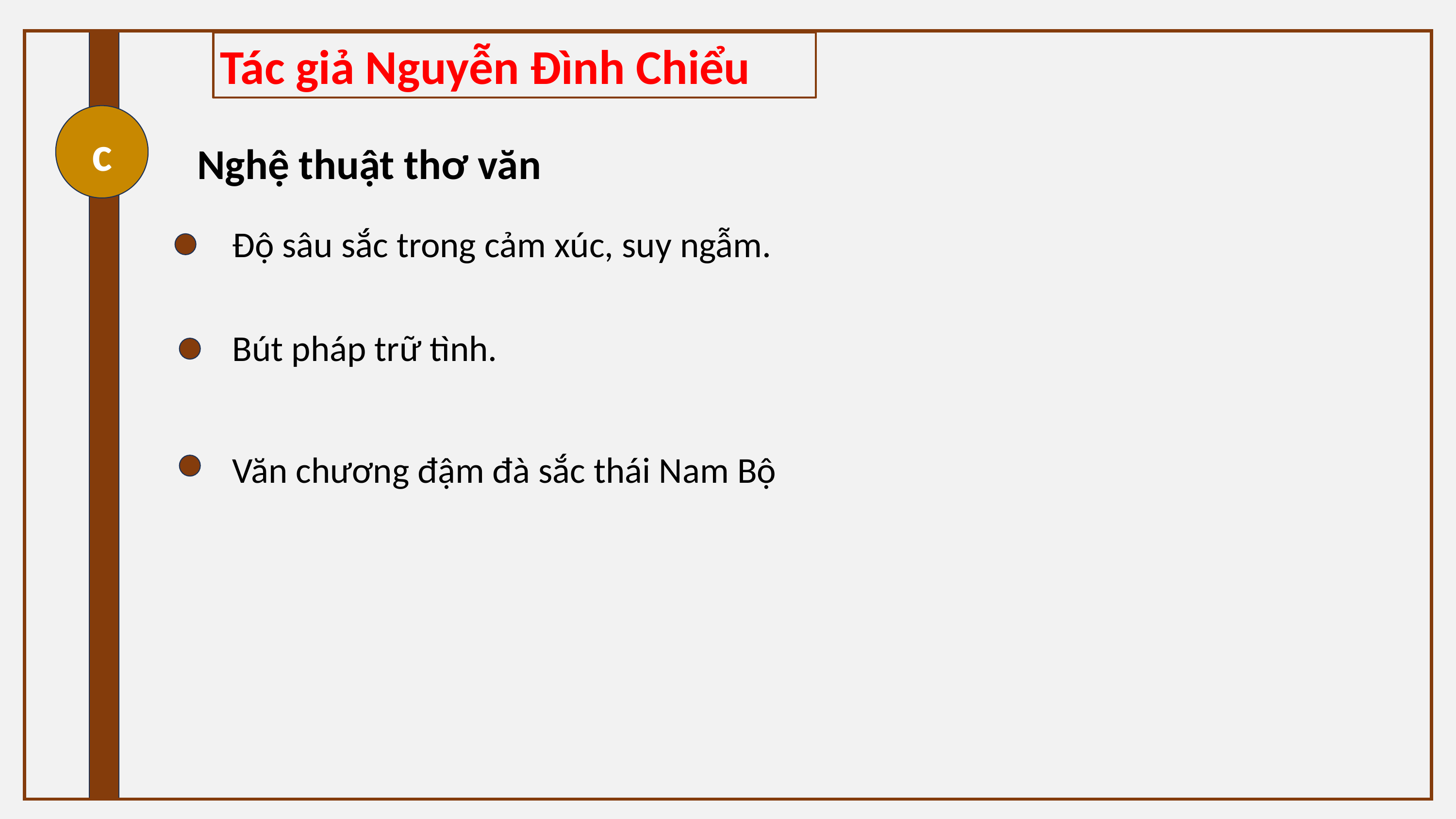

Tác giả Nguyễn Đình Chiểu
c
Nghệ thuật thơ văn
Độ sâu sắc trong cảm xúc, suy ngẫm.

Bút pháp trữ tình.

Văn chương đậm đà sắc thái Nam Bộ